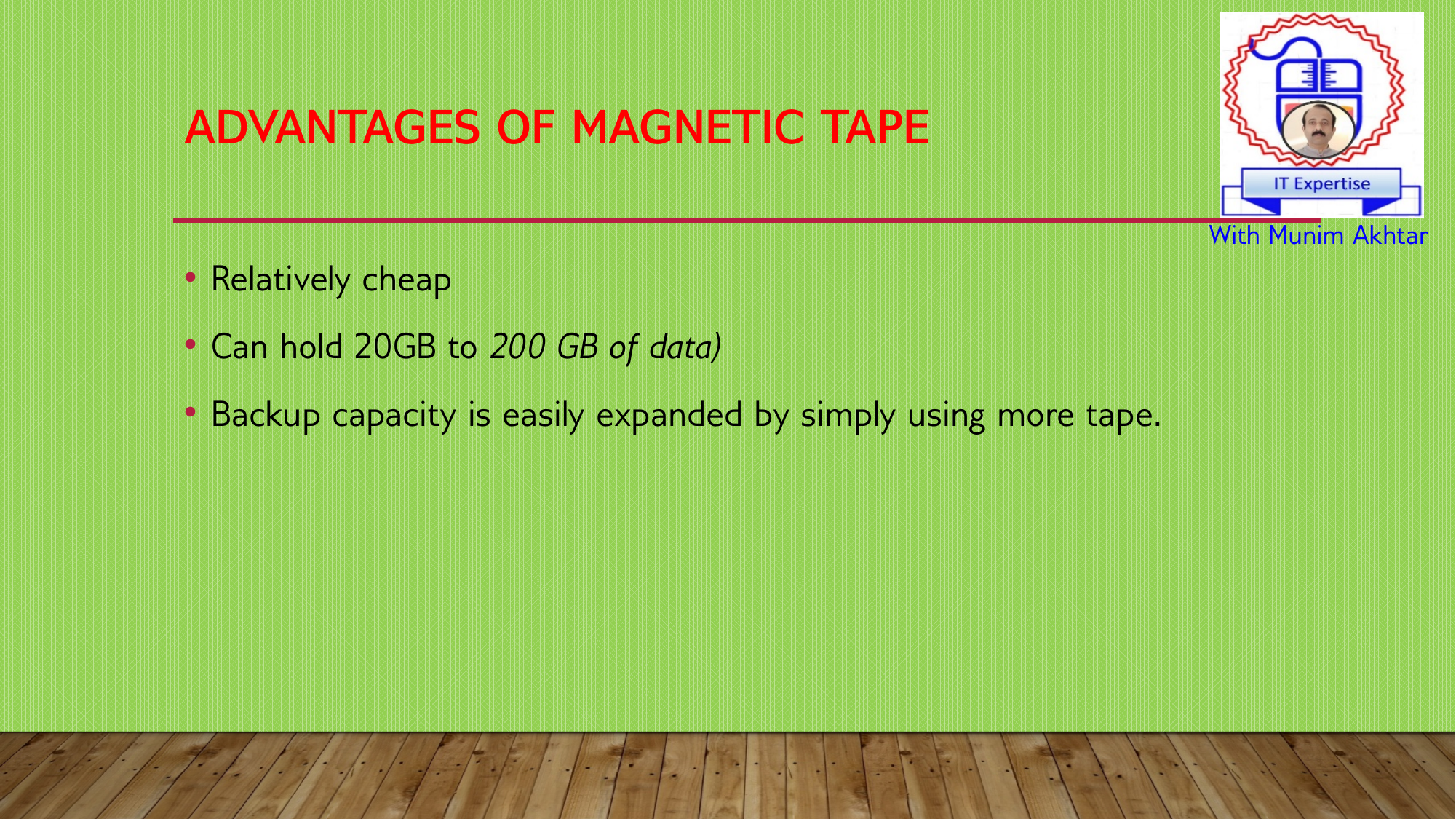

# Advantages of Magnetic Tape
Relatively cheap
Can hold 20GB to 200 GB of data)
Backup capacity is easily expanded by simply using more tape.